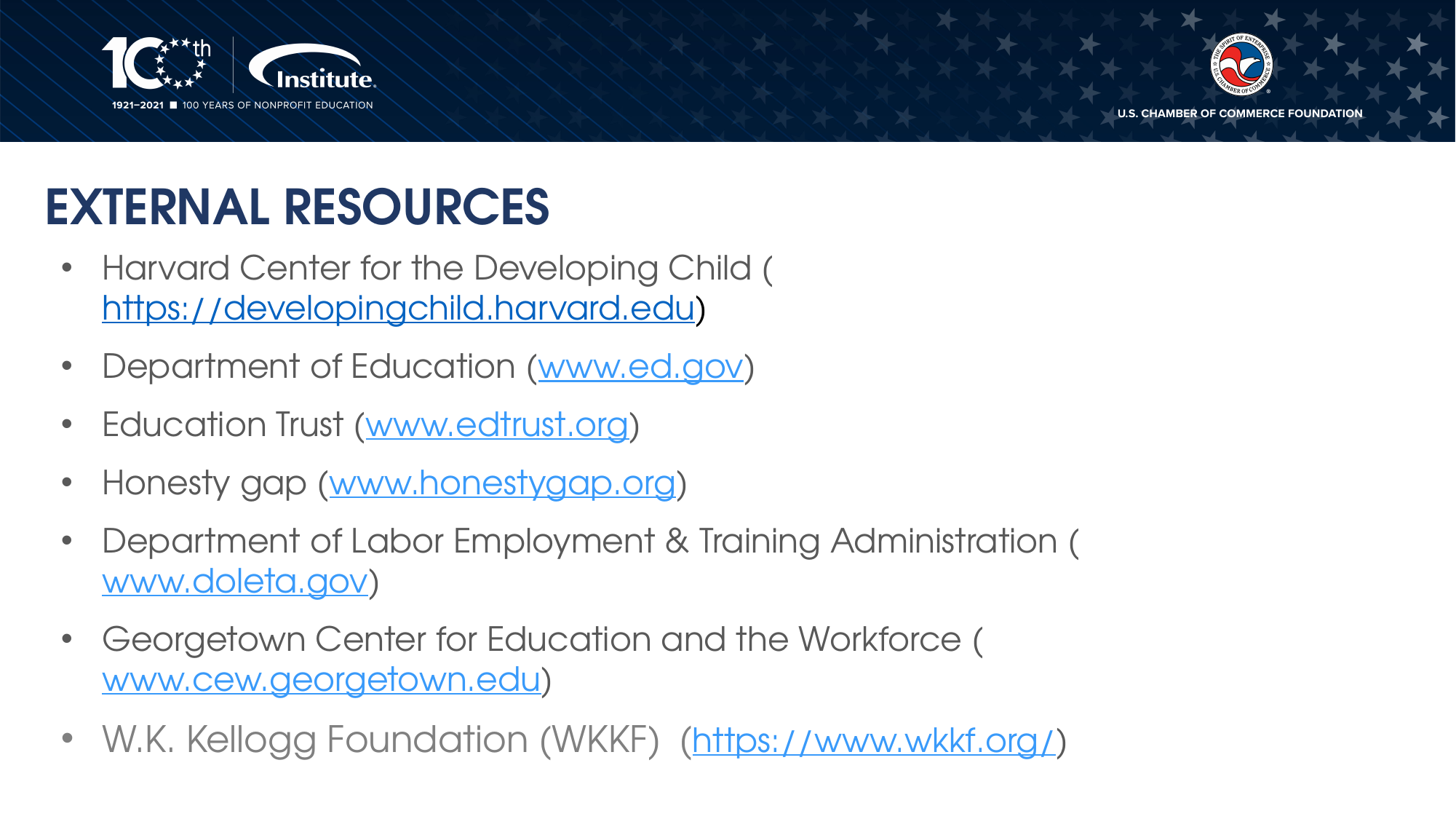

EXTERNAL RESOURCES
Harvard Center for the Developing Child (https://developingchild.harvard.edu)
Department of Education (www.ed.gov)
Education Trust (www.edtrust.org)
Honesty gap (www.honestygap.org)
Department of Labor Employment & Training Administration (www.doleta.gov)
Georgetown Center for Education and the Workforce (www.cew.georgetown.edu)
W.K. Kellogg Foundation (WKKF)) (https://www.wkkf.org/)